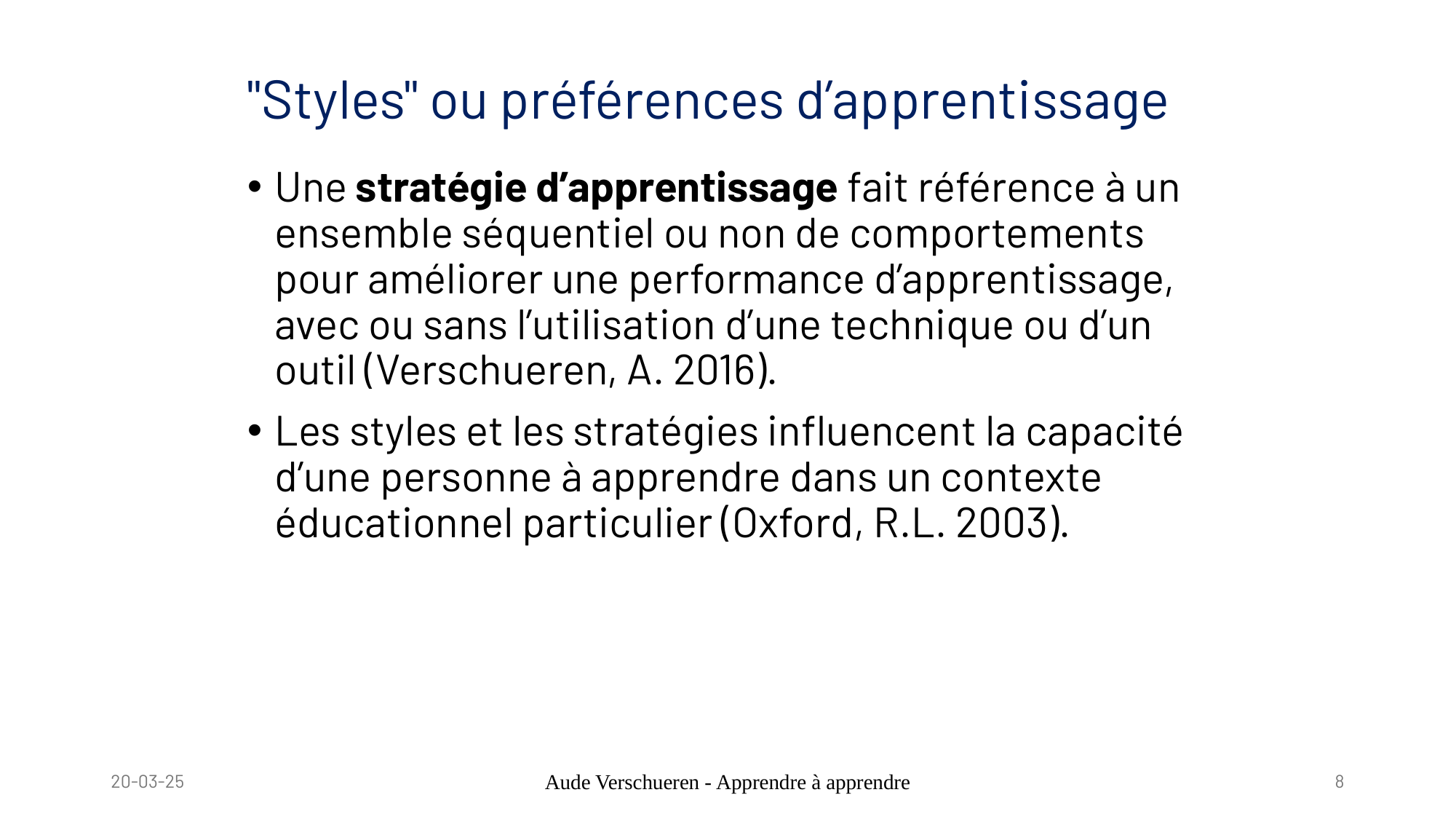

# "Styles" ou préférences d’apprentissage
Une stratégie d’apprentissage fait référence à un ensemble séquentiel ou non de comportements pour améliorer une performance d’apprentissage, avec ou sans l’utilisation d’une technique ou d’un outil (Verschueren, A. 2016).
Les styles et les stratégies influencent la capacité d’une personne à apprendre dans un contexte éducationnel particulier (Oxford, R.L. 2003).
20-03-25
Aude Verschueren - Apprendre à apprendre
8